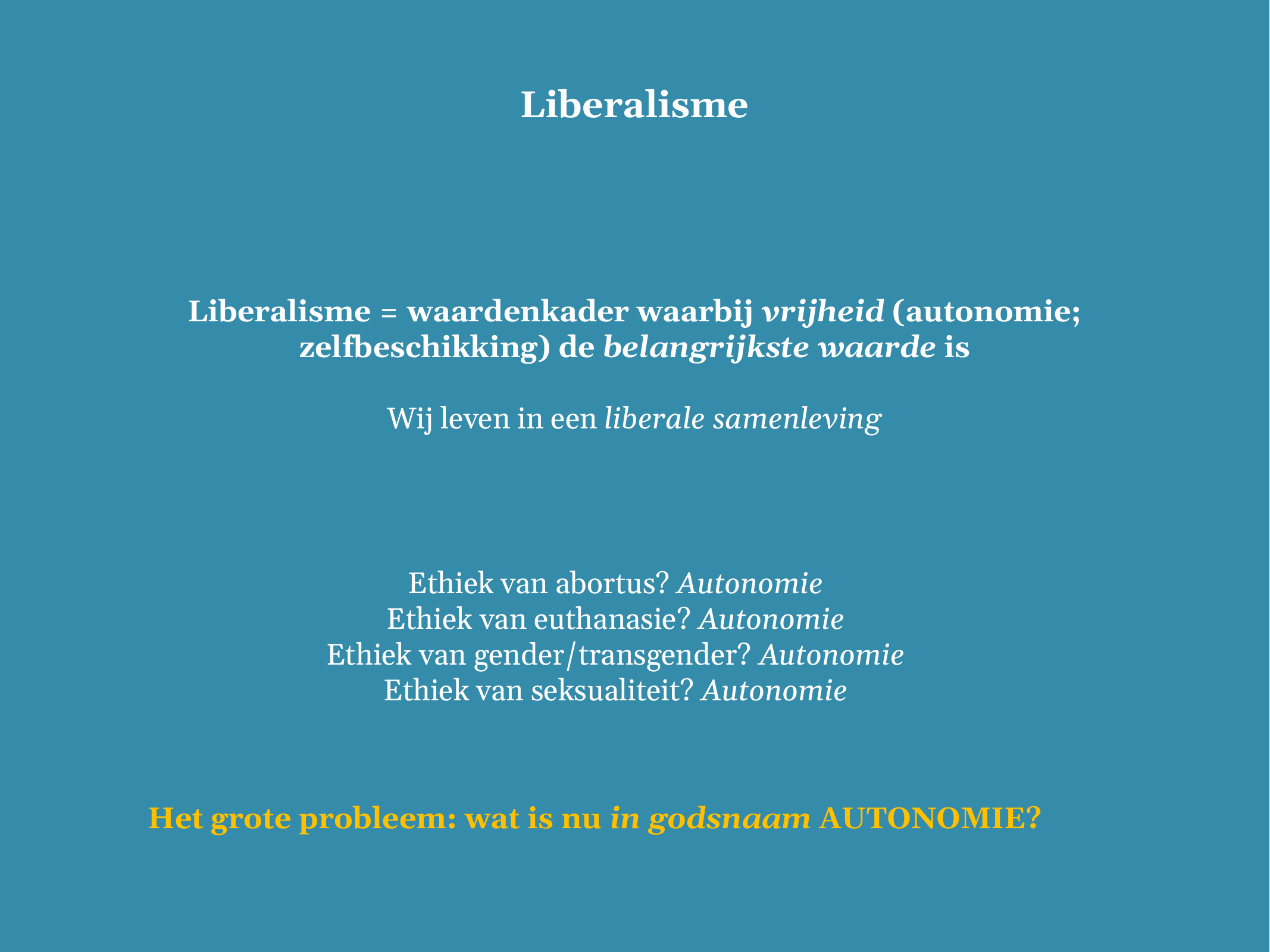

Liberalisme
Liberalisme = waardenkader waarbij vrijheid (autonomie; zelfbeschikking) de belangrijkste waarde is

Wij leven in een liberale samenleving
Ethiek van abortus? Autonomie
Ethiek van euthanasie? Autonomie
Ethiek van gender/transgender? Autonomie
Ethiek van seksualiteit? Autonomie
Het grote probleem: wat is nu in godsnaam AUTONOMIE?